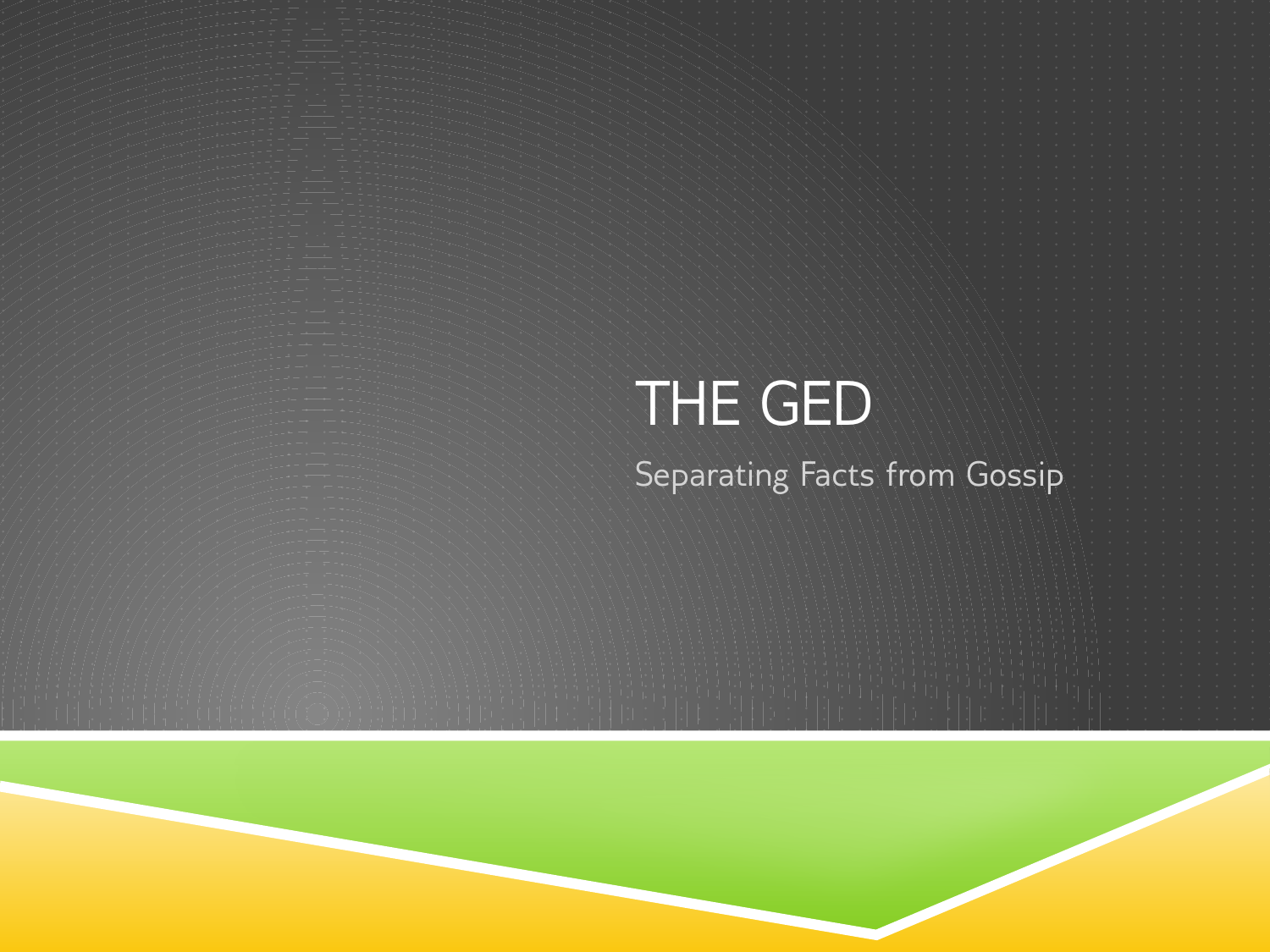

# The GED
Separating Facts from Gossip